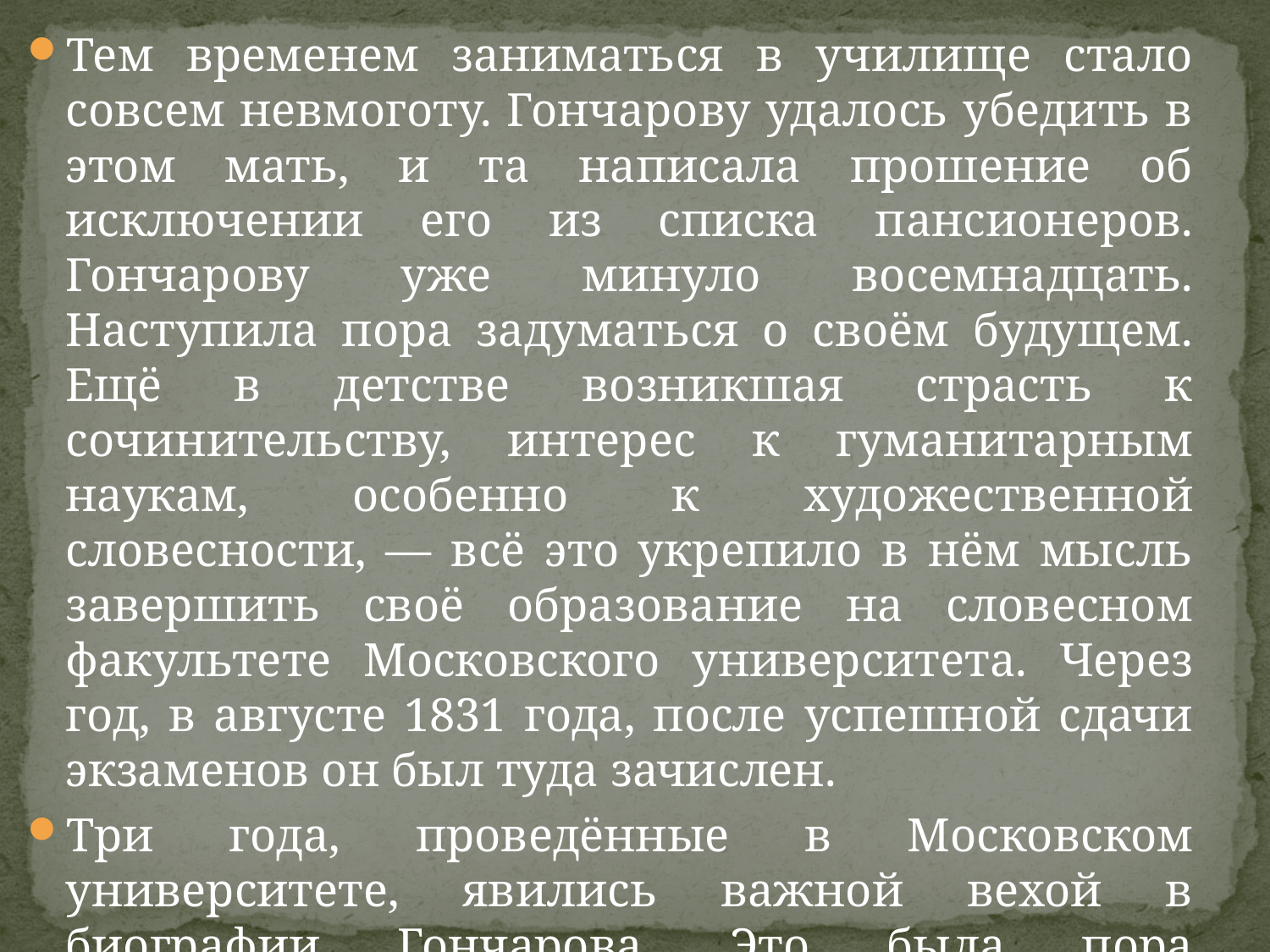

Тем временем заниматься в училище стало совсем невмоготу. Гончарову удалось убедить в этом мать, и та написала прошение об исключении его из списка пансионеров. Гончарову уже минуло восемнадцать. Наступила пора задуматься о своём будущем. Ещё в детстве возникшая страсть к сочинительству, интерес к гуманитарным наукам, особенно к художественной словесности, — всё это укрепило в нём мысль завершить своё образование на словесном факультете Московского университета. Через год, в августе 1831 года, после успешной сдачи экзаменов он был туда зачислен.
Три года, проведённые в Московском университете, явились важной вехой в биографии Гончарова. Это была пора напряжённых раздумий — о жизни, о людях, о себе.
#